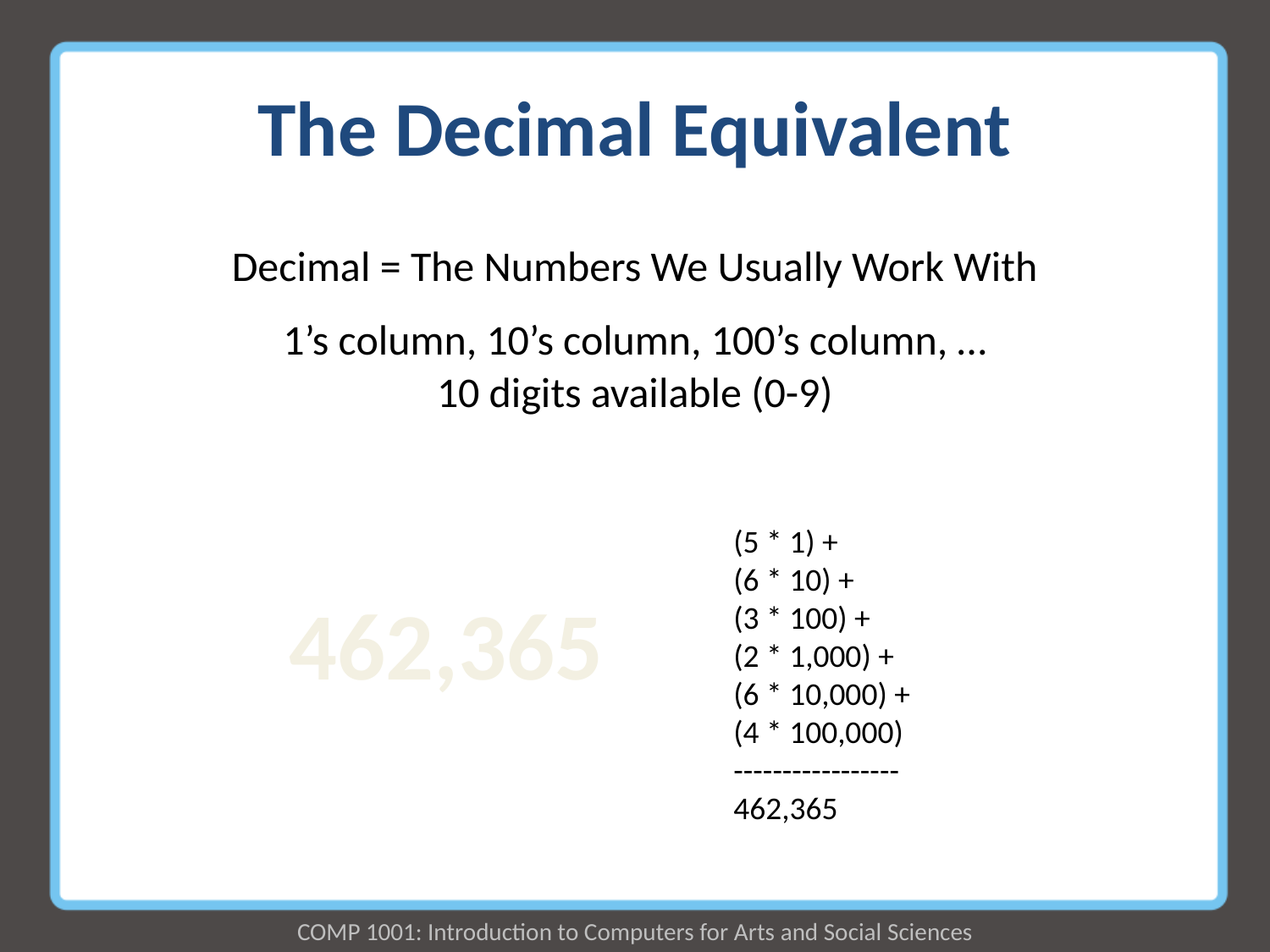

# The Decimal Equivalent
Decimal = The Numbers We Usually Work With
1’s column, 10’s column, 100’s column, …
10 digits available (0-9)
(5 * 1) +
(6 * 10) +
(3 * 100) +
(2 * 1,000) +
(6 * 10,000) +
(4 * 100,000)
-----------------
462,365
462,365